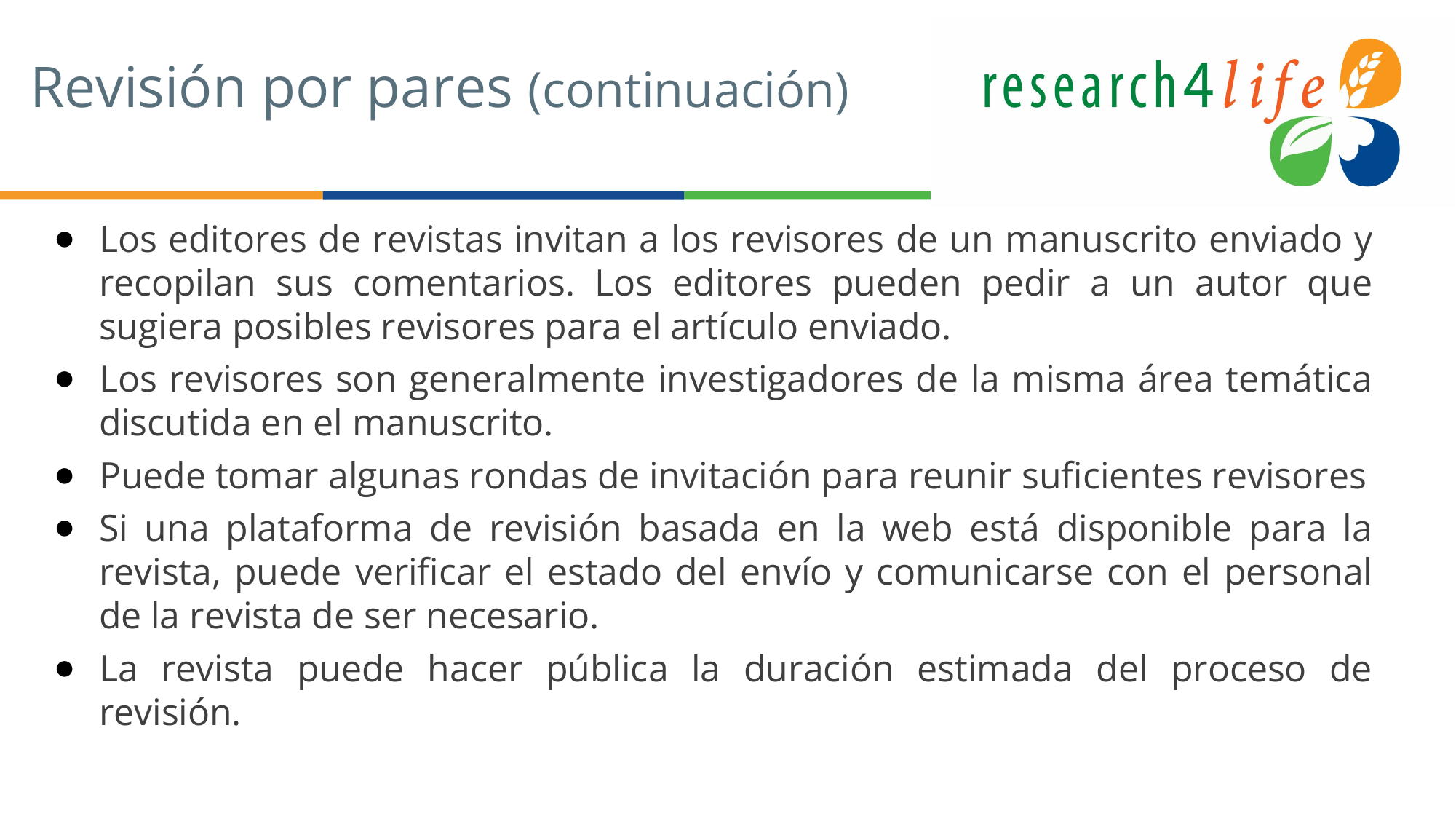

# Revisión por pares (continuación)
Los editores de revistas invitan a los revisores de un manuscrito enviado y recopilan sus comentarios. Los editores pueden pedir a un autor que sugiera posibles revisores para el artículo enviado.
Los revisores son generalmente investigadores de la misma área temática discutida en el manuscrito.
Puede tomar algunas rondas de invitación para reunir suficientes revisores
Si una plataforma de revisión basada en la web está disponible para la revista, puede verificar el estado del envío y comunicarse con el personal de la revista de ser necesario.
La revista puede hacer pública la duración estimada del proceso de revisión.